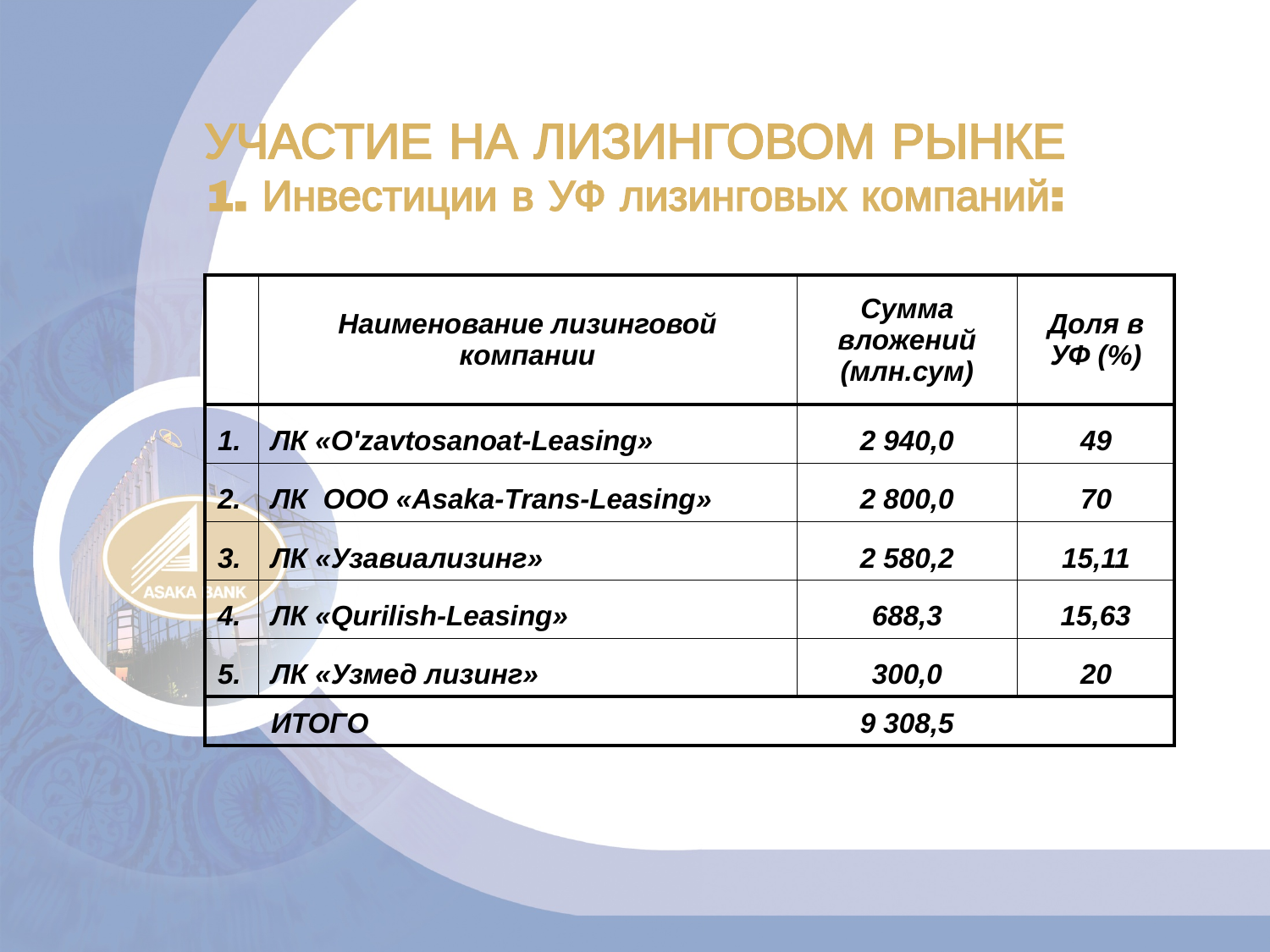

# УЧАСТИЕ НА ЛИЗИНГОВОМ РЫНКЕ 1. Инвестиции в УФ лизинговых компаний:
|  | Наименование лизинговой компании | Сумма вложений (млн.сум) | Доля в УФ (%) |
| --- | --- | --- | --- |
| 1. | ЛК «O'zavtosanoat-Leasing» | 2 940,0 | 49 |
| 2. | ЛК ООО «Asaka-Trans-Leasing» | 2 800,0 | 70 |
| 3. | ЛК «Узавиализинг» | 2 580,2 | 15,11 |
| 4. | ЛК «Qurilish-Leasing» | 688,3 | 15,63 |
| 5. | ЛК «Узмед лизинг» | 300,0 | 20 |
|  | ИТОГО | 9 308,5 |  |